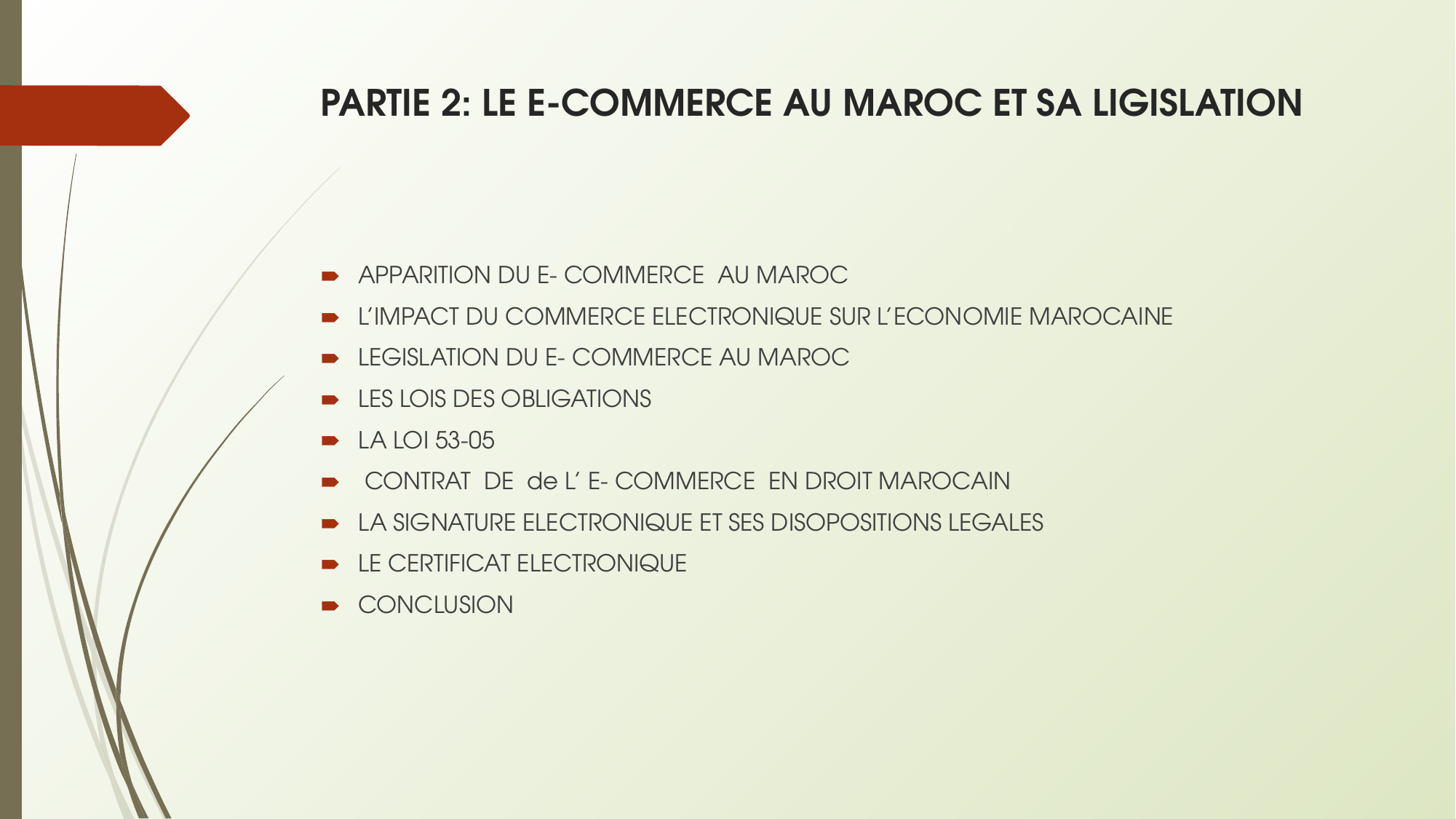

# PARTIE 2: LE E-COMMERCE AU MAROC ET SA LIGISLATION
APPARITION DU E- COMMERCE  AU MAROC
L’IMPACT DU COMMERCE ELECTRONIQUE SUR L’ECONOMIE MAROCAINE
LEGISLATION DU E- COMMERCE AU MAROC
LES LOIS DES OBLIGATIONS
LA LOI 53-05
 CONTRAT  DE  de L’ E- COMMERCE  EN DROIT MAROCAIN
LA SIGNATURE ELECTRONIQUE ET SES DISOPOSITIONS LEGALES
LE CERTIFICAT ELECTRONIQUE
CONCLUSION